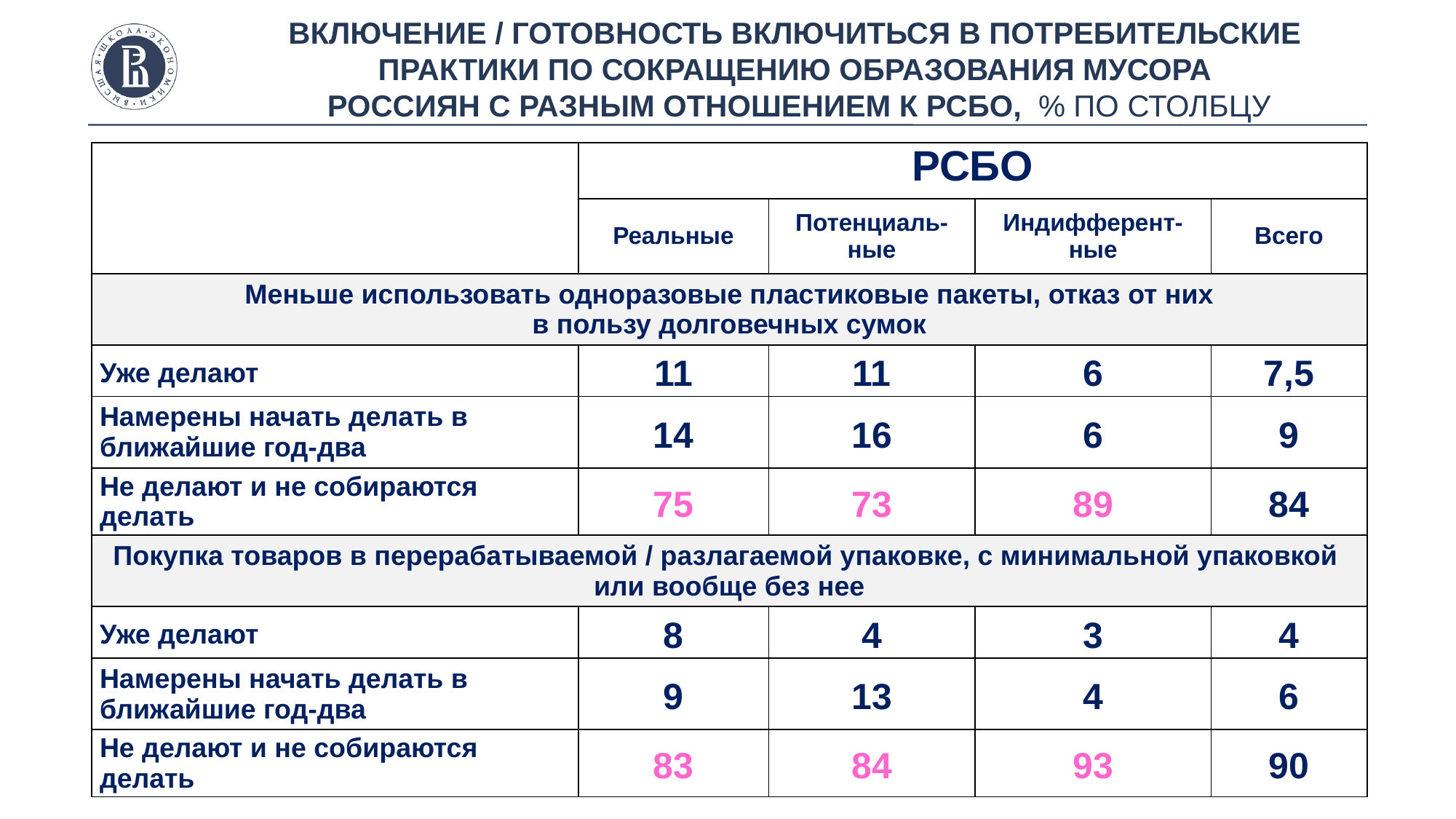

Включение / готовность включиться в потребительские практики по сокращению образования мусора
 россиян с разным отношением к РСБО,  % по столбцу
|  | РСБО |  |  |  |
| --- | --- | --- | --- | --- |
|  | Реальные | Потенциаль-ные | Индифферент-ные | Всего |
| Меньше использовать одноразовые пластиковые пакеты, отказ от них в пользу долговечных сумок |  |  |  |  |
| Уже делают | 11 | 11 | 6 | 7,5 |
| Намерены начать делать в ближайшие год-два | 14 | 16 | 6 | 9 |
| Не делают и не собираются делать | 75 | 73 | 89 | 84 |
| Покупка товаров в перерабатываемой / разлагаемой упаковке, с минимальной упаковкой или вообще без нее |  |  |  |  |
| Уже делают | 8 | 4 | 3 | 4 |
| Намерены начать делать в ближайшие год-два | 9 | 13 | 4 | 6 |
| Не делают и не собираются делать | 83 | 84 | 93 | 90 |
фото
фото
фото
Высшая школа экономики, Москва, 2011